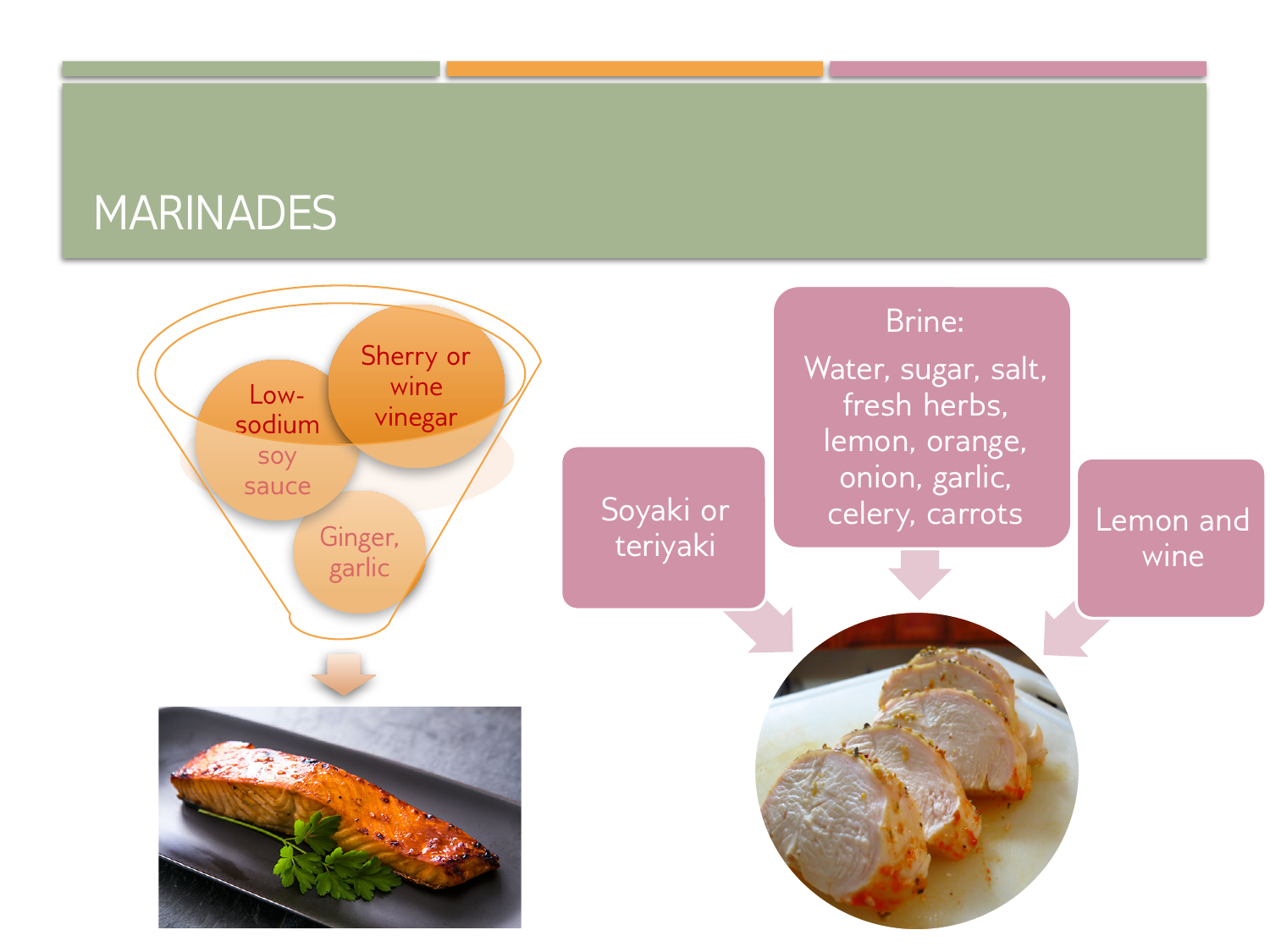

# Marinades

Ginger, garlic
Low-sodium soy sauce
Sherry or wine vinegar

Soyaki or teriyaki
Brine:
Water, sugar, salt, fresh herbs, lemon, orange, onion, garlic, celery, carrots
Lemon and wine